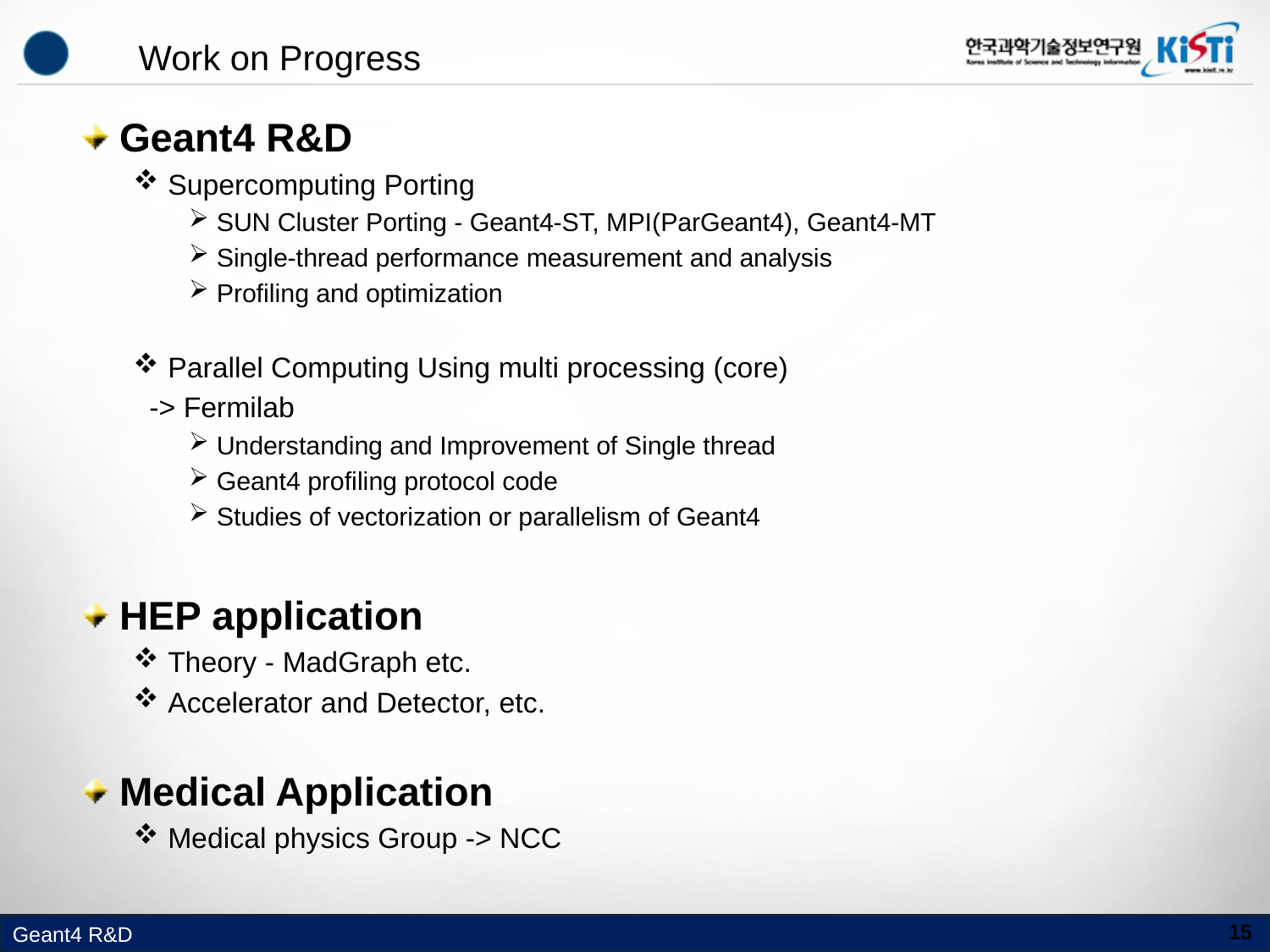

# Work on Progress
Geant4 R&D
Supercomputing Porting
SUN Cluster Porting - Geant4-ST, MPI(ParGeant4), Geant4-MT
Single-thread performance measurement and analysis
Profiling and optimization

Parallel Computing Using multi processing (core)
  -> Fermilab
Understanding and Improvement of Single thread
Geant4 profiling protocol code
Studies of vectorization or parallelism of Geant4

HEP application
Theory - MadGraph etc.
Accelerator and Detector, etc.

Medical Application
Medical physics Group -> NCC

15